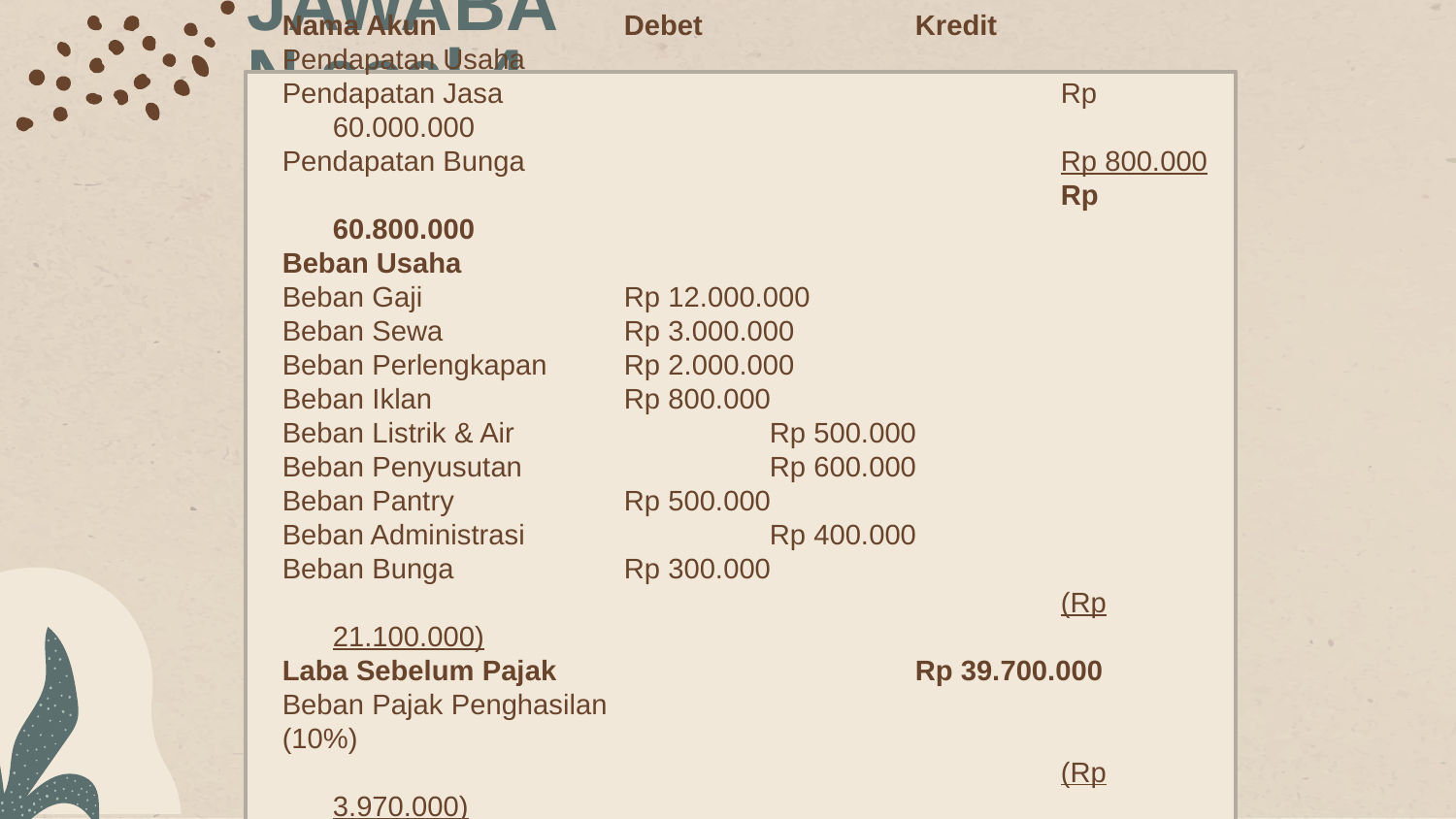

# JAWABAN soal 4

Nama Akun 		Debet 		Kredit
Pendapatan Usaha
Pendapatan Jasa 				Rp 60.000.000
Pendapatan Bunga 				Rp 800.000
						Rp 60.800.000
Beban Usaha
Beban Gaji 		Rp 12.000.000
Beban Sewa 		Rp 3.000.000
Beban Perlengkapan 	Rp 2.000.000
Beban Iklan 		Rp 800.000
Beban Listrik & Air 		Rp 500.000
Beban Penyusutan 		Rp 600.000
Beban Pantry 		Rp 500.000
Beban Administrasi 		Rp 400.000
Beban Bunga 		Rp 300.000
						(Rp 21.100.000)
Laba Sebelum Pajak 			Rp 39.700.000
Beban Pajak Penghasilan
(10%)
						(Rp 3.970.000)
Laba Setelah Pajak 				Rp 35.730.000